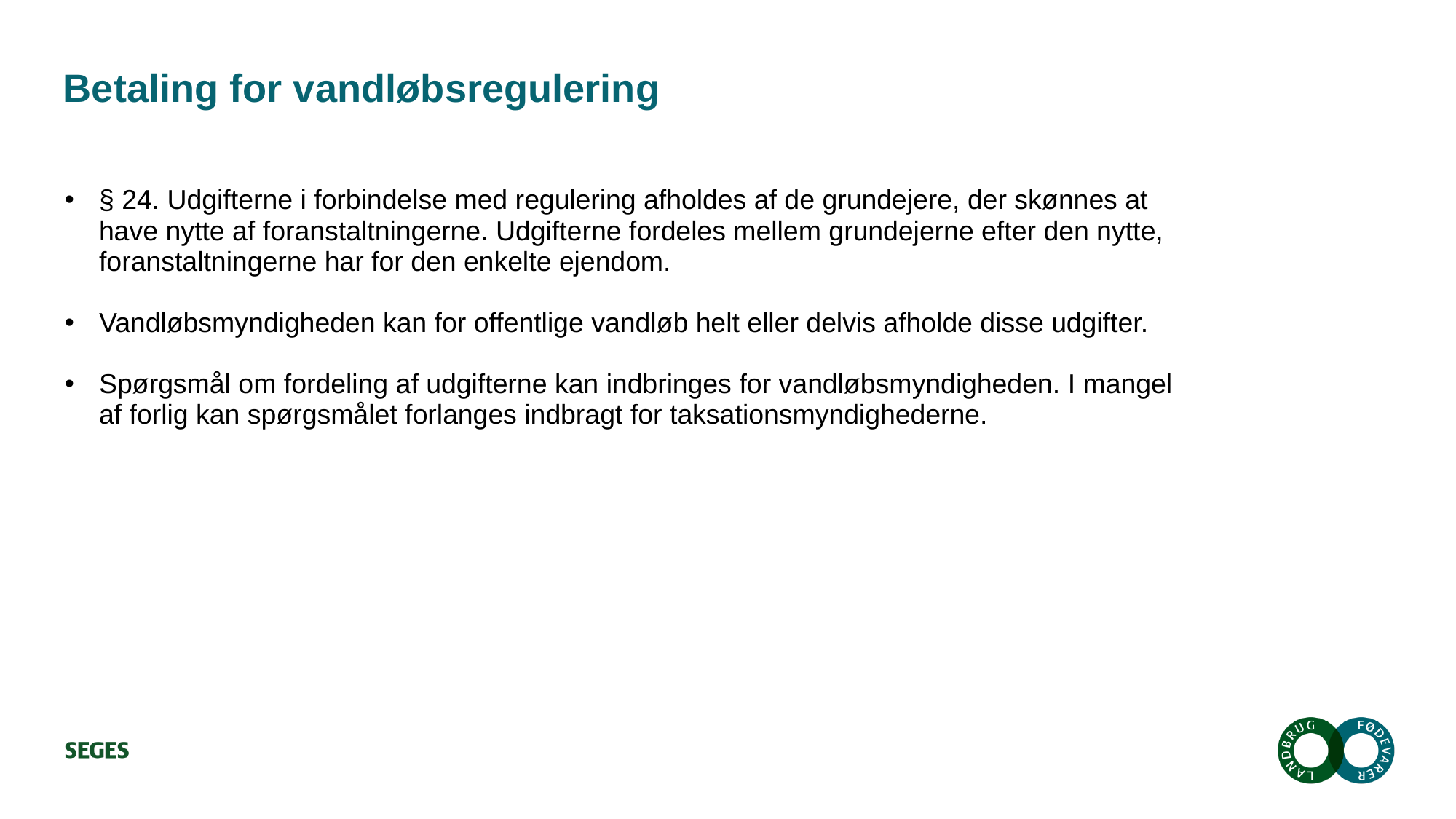

# Betaling for vandløbsregulering
§ 24. Udgifterne i forbindelse med regulering afholdes af de grundejere, der skønnes at have nytte af foranstaltningerne. Udgifterne fordeles mellem grundejerne efter den nytte, foranstaltningerne har for den enkelte ejendom.
Vandløbsmyndigheden kan for offentlige vandløb helt eller delvis afholde disse udgifter.
Spørgsmål om fordeling af udgifterne kan indbringes for vandløbsmyndigheden. I mangel af forlig kan spørgsmålet forlanges indbragt for taksationsmyndighederne.